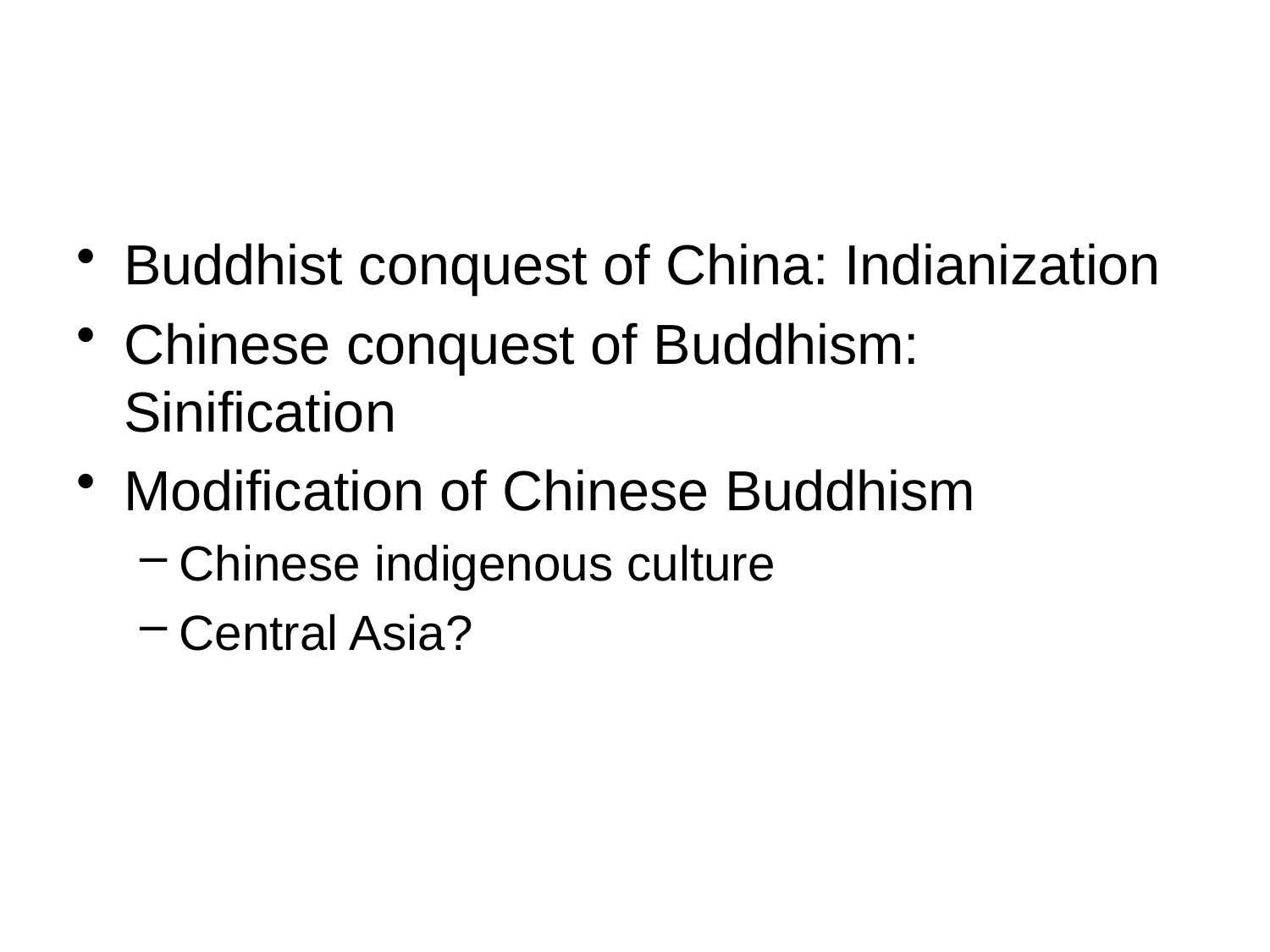

#
Buddhist conquest of China: Indianization
Chinese conquest of Buddhism: Sinification
Modification of Chinese Buddhism
Chinese indigenous culture
Central Asia?